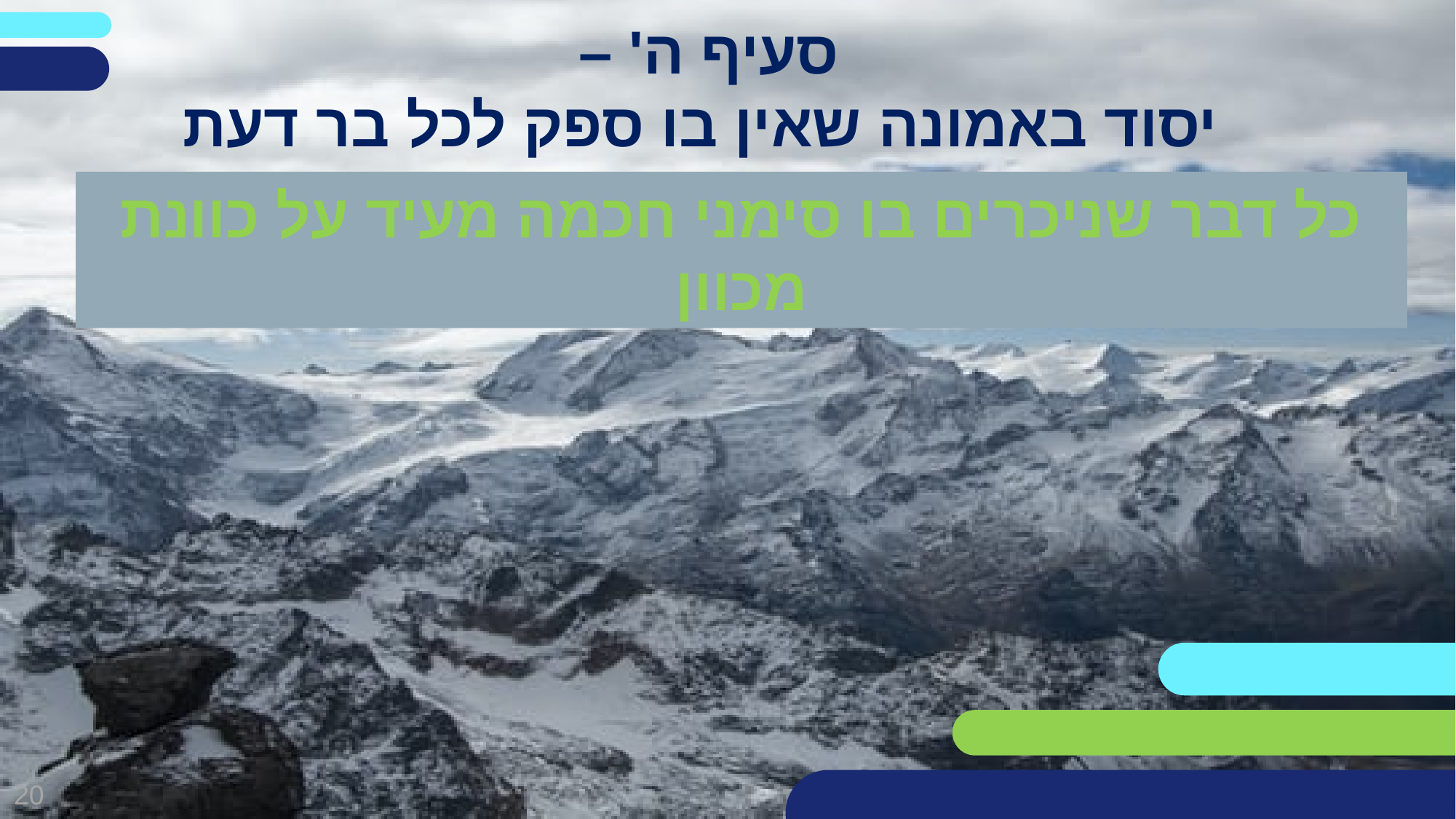

פריסה 2
(הפריסות שונות זו מזו במיקום תיבות הטקסט וגרפיקת הרקע,
ותוכלו לגוון ביניהן)
# סעיף ה' – יסוד באמונה שאין בו ספק לכל בר דעת
כל דבר שניכרים בו סימני חכמה מעיד על כוונת מכוון
את השקופית הזו תוכלו לשכפל, על מנת ליצור שקופיות נוספות הזהות לה – אליהן תוכלו להכניס את התכנים.

כדי לשכפל אותה, לחצו עליה קליק ימיני בתפריט השקופיות בצד ובחרו
"שכפל שקופית" או "Duplicate Slide"
(מחקו ריבוע זה לאחר הקריאה)